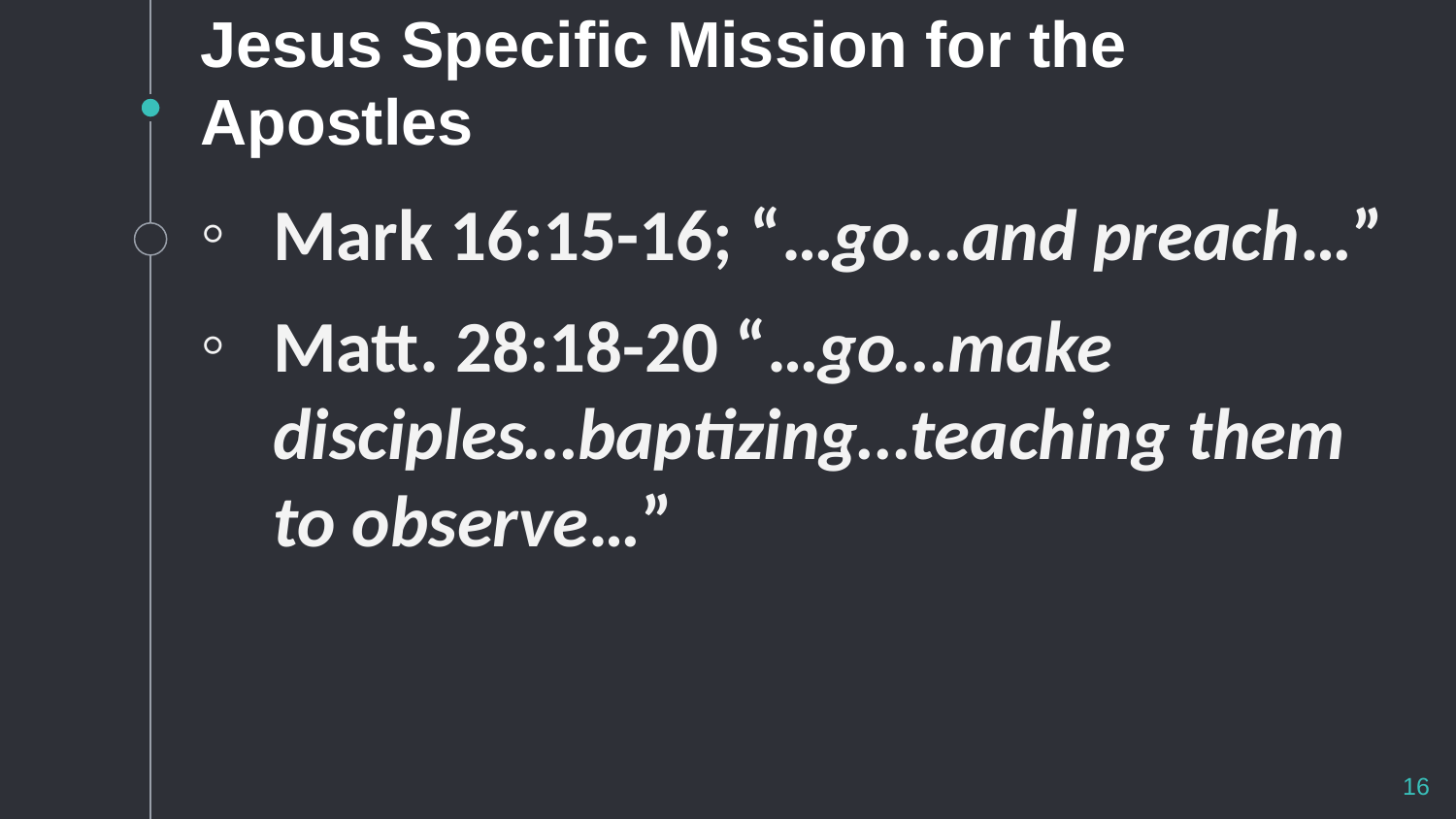

# Jesus Specific Mission for the Apostles
Mark 16:15-16; “…go…and preach…”
Matt. 28:18-20 “…go…make disciples…baptizing…teaching them to observe…”
16